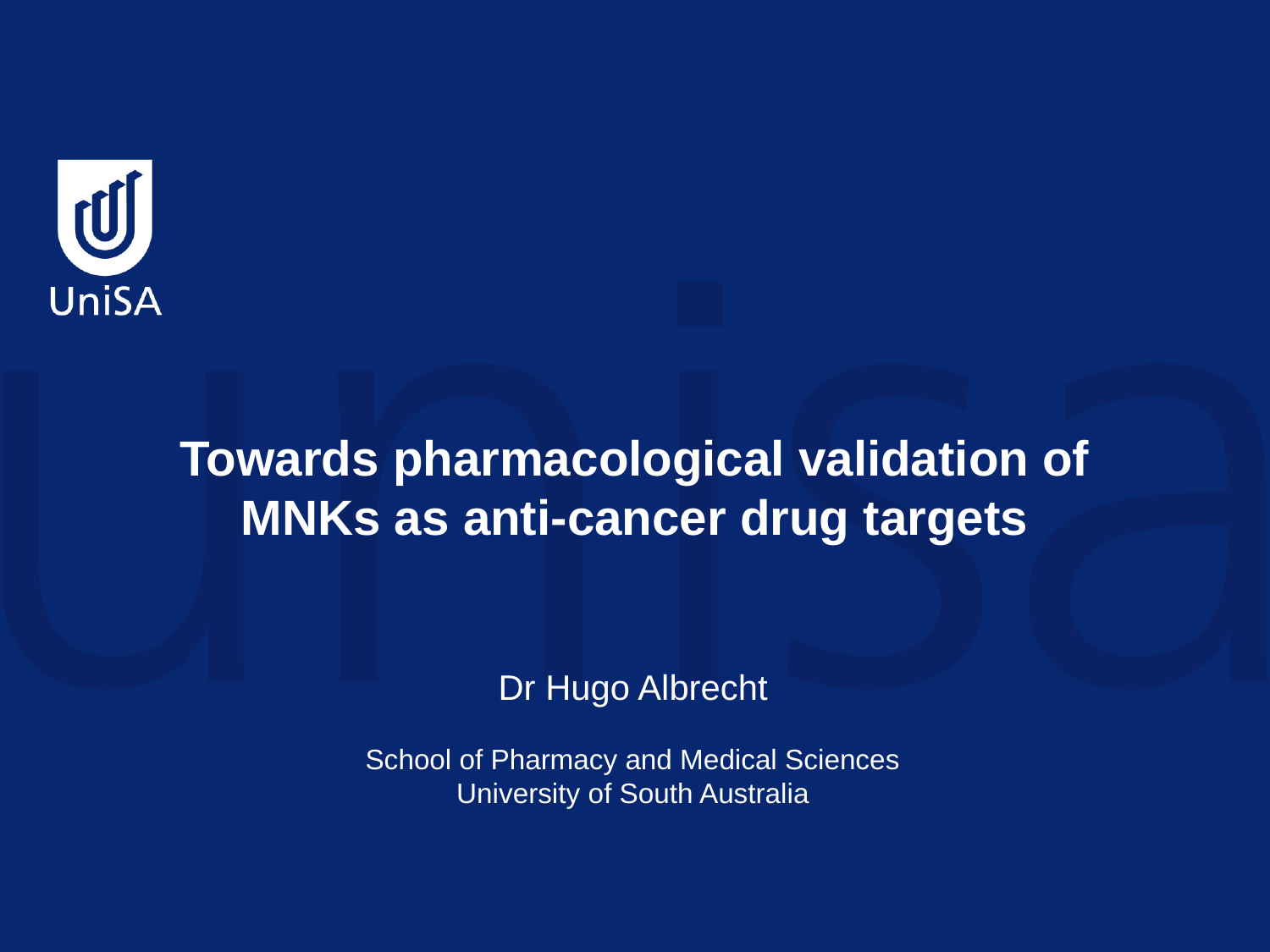

# Towards pharmacological validation of MNKs as anti-cancer drug targets
Dr Hugo Albrecht
School of Pharmacy and Medical Sciences
University of South Australia